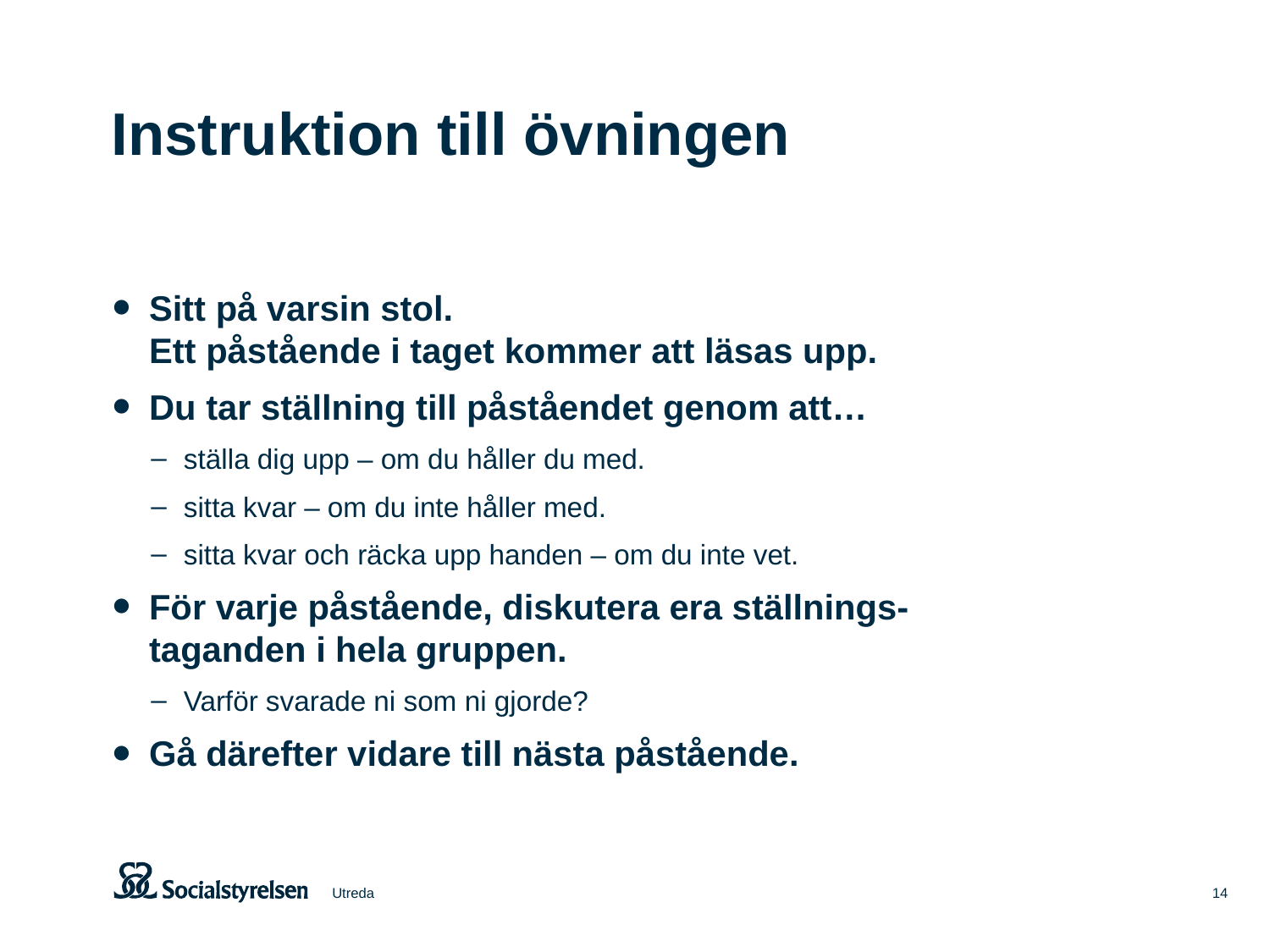

# Instruktion till övningen
Sitt på varsin stol.
Ett påstående i taget kommer att läsas upp.
Du tar ställning till påståendet genom att…
ställa dig upp – om du håller du med.
sitta kvar – om du inte håller med.
sitta kvar och räcka upp handen – om du inte vet.
För varje påstående, diskutera era ställnings-
taganden i hela gruppen.
Varför svarade ni som ni gjorde?
Gå därefter vidare till nästa påstående.

Utreda
14